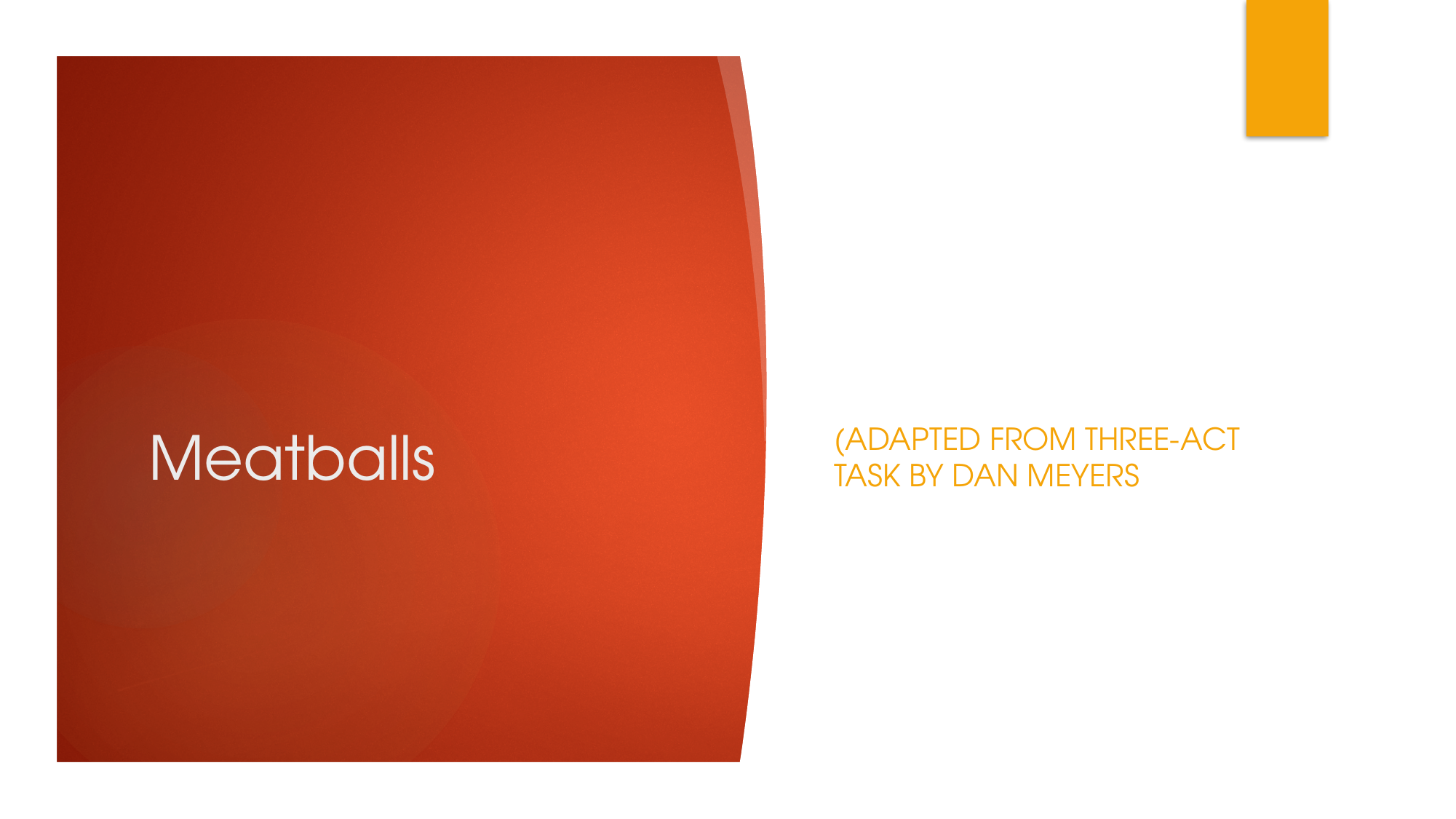

# Meatballs
(adapted from three-act task by Dan Meyers